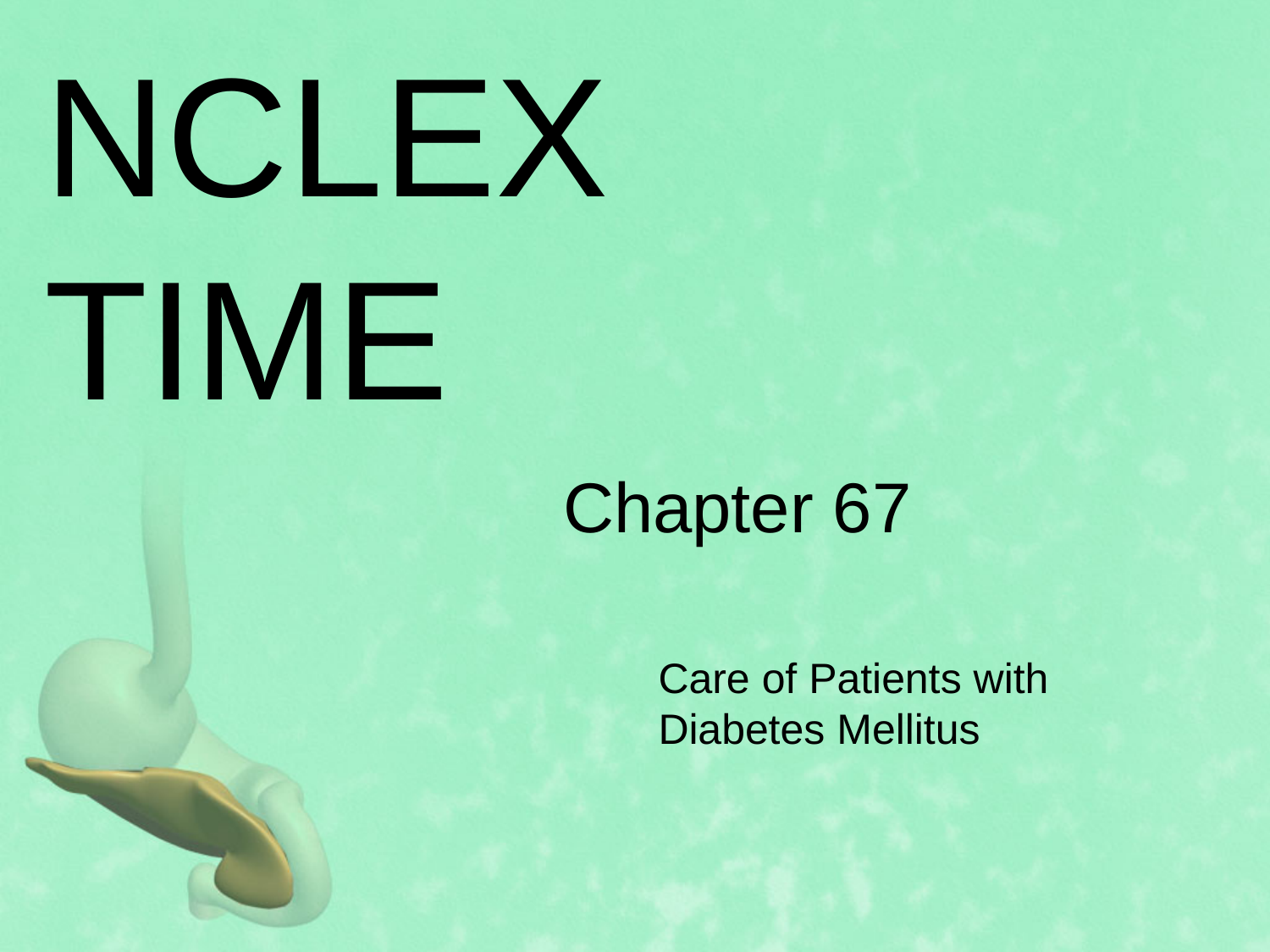

NCLEX TIME
# Chapter 67
Care of Patients with Diabetes Mellitus